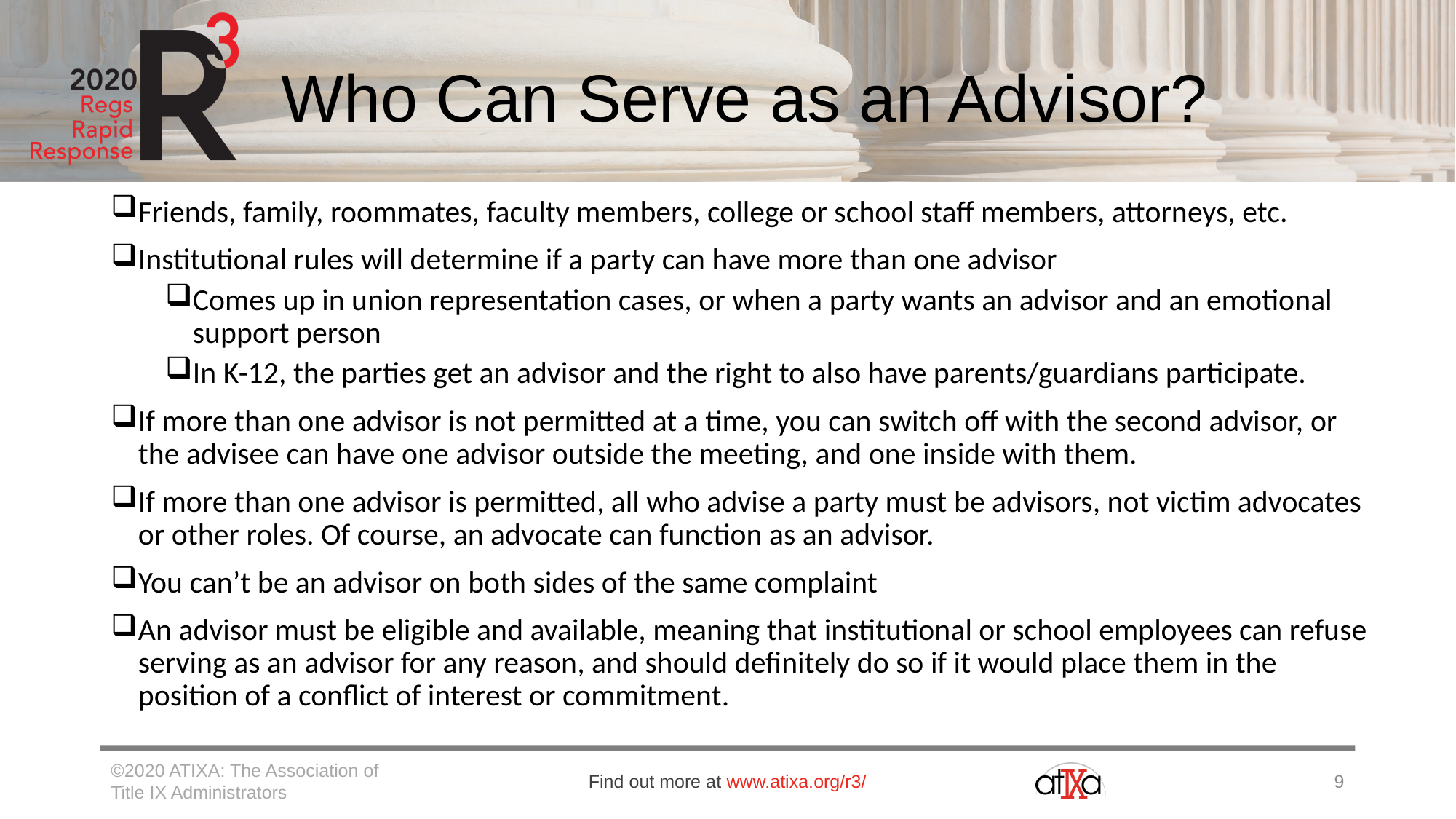

# Who Can Serve as an Advisor?
Friends, family, roommates, faculty members, college or school staff members, attorneys, etc.
Institutional rules will determine if a party can have more than one advisor
Comes up in union representation cases, or when a party wants an advisor and an emotional support person
In K-12, the parties get an advisor and the right to also have parents/guardians participate.
If more than one advisor is not permitted at a time, you can switch off with the second advisor, or the advisee can have one advisor outside the meeting, and one inside with them.
If more than one advisor is permitted, all who advise a party must be advisors, not victim advocates or other roles. Of course, an advocate can function as an advisor.
You can’t be an advisor on both sides of the same complaint
An advisor must be eligible and available, meaning that institutional or school employees can refuse serving as an advisor for any reason, and should definitely do so if it would place them in the position of a conflict of interest or commitment.
©2020 ATIXA: The Association of Title IX Administrators
Find out more at www.atixa.org/r3/
9